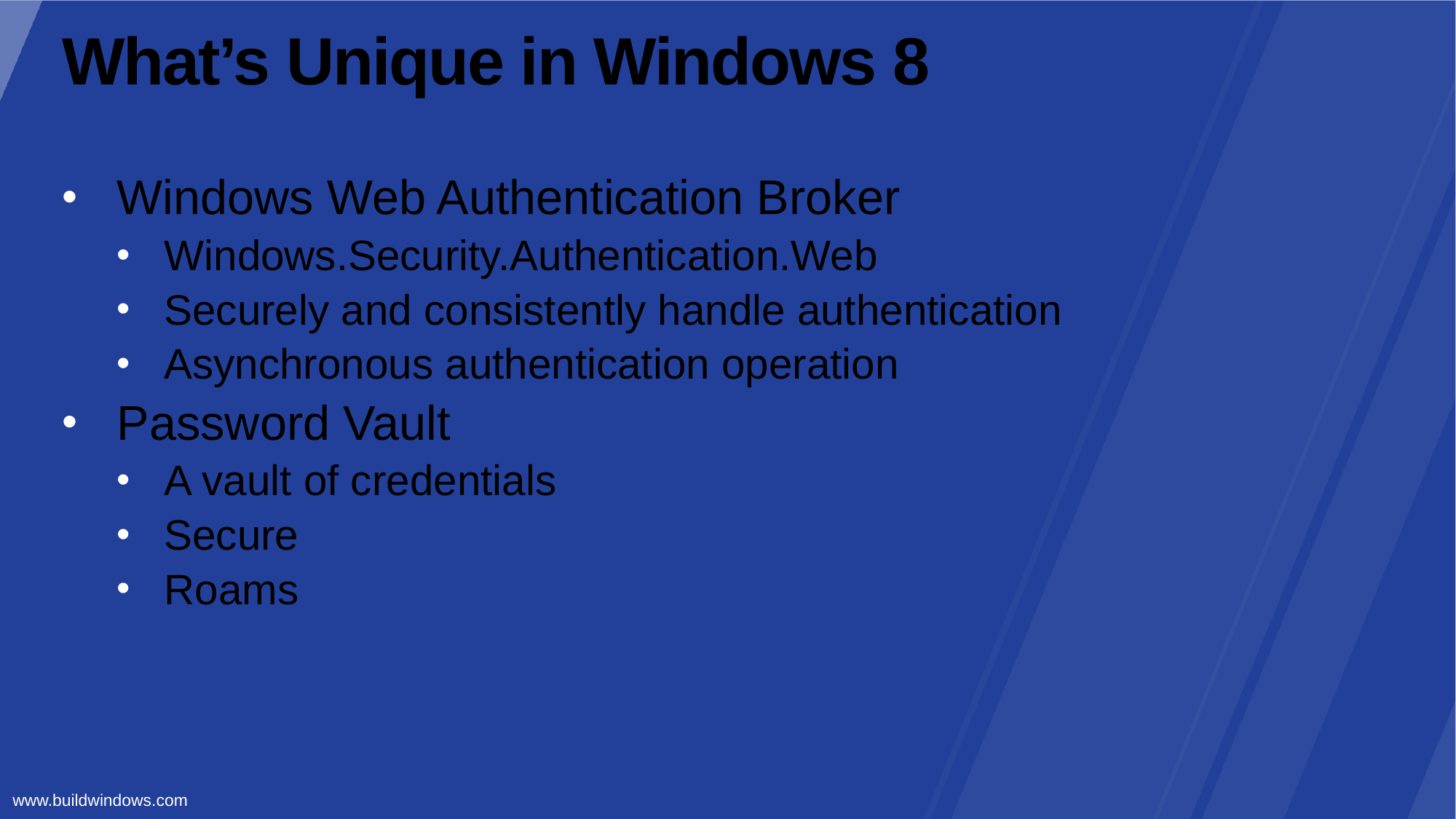

# What’s Unique in Windows 8
Windows Web Authentication Broker
Windows.Security.Authentication.Web
Securely and consistently handle authentication
Asynchronous authentication operation
Password Vault
A vault of credentials
Secure
Roams